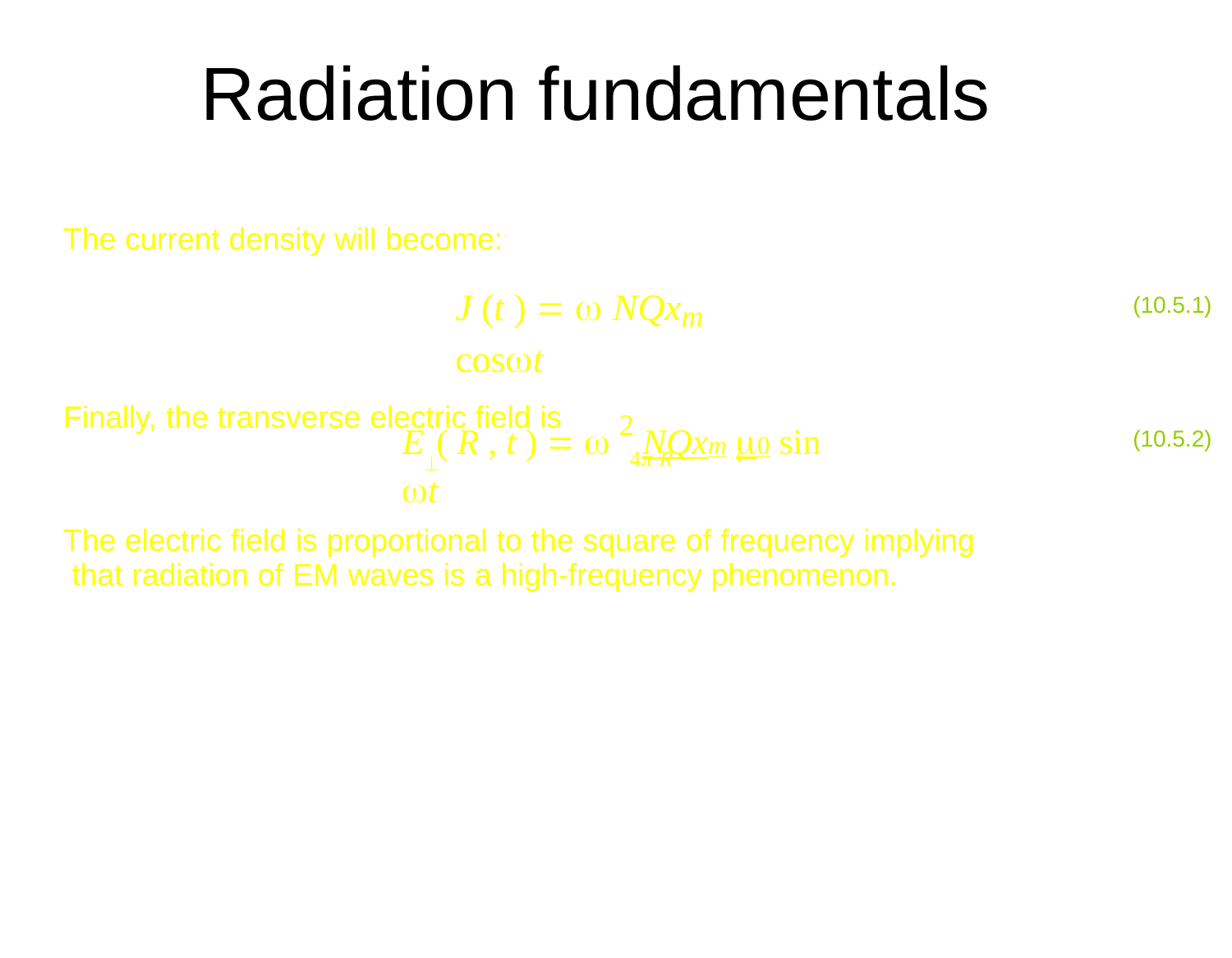

# Radiation fundamentals
The current density will become:
J (t ) = ω NQxm cosωt
Finally, the transverse electric field is
(10.5.1)
E ( R , t ) = ω 2 NQxm μ0 sin ωt
(10.5.2)
| ⊥ | 4π R |
| --- | --- |
The electric field is proportional to the square of frequency implying  that radiation of EM waves is a high-frequency phenomenon.